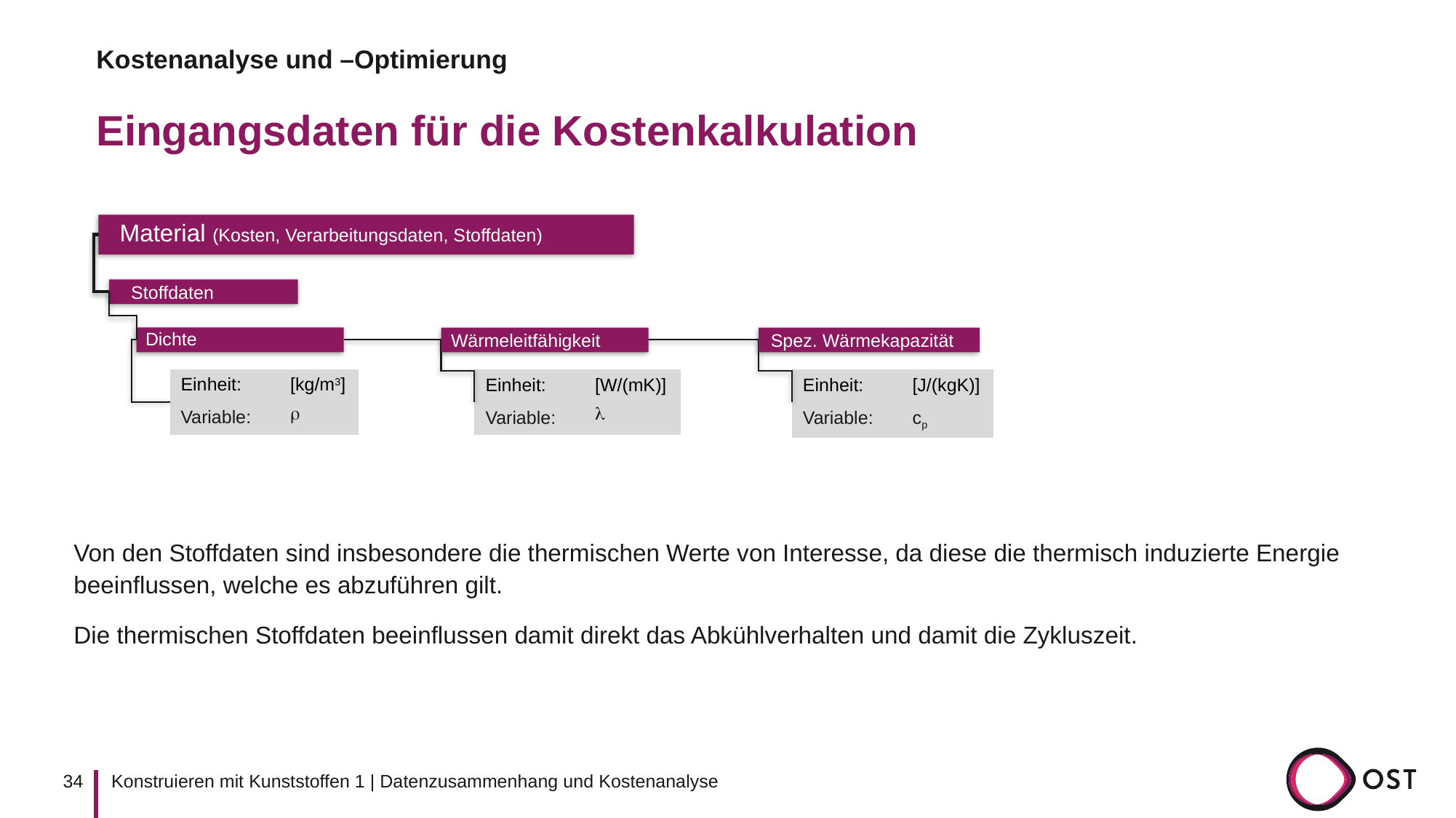

Kostenanalyse und –Optimierung
# Eingangsdaten für die Kostenkalkulation
Material (Kosten, Verarbeitungsdaten, Stoffdaten)

Stoffdaten

Dichte
Spez. Wärmekapazität
Wärmeleitfähigkeit

| Einheit: | [kg/m3] |
| --- | --- |
| Variable: | ρ |
| Einheit: | [W/(mK)] |
| --- | --- |
| Variable: | λ |
| Einheit: | [J/(kgK)] |
| --- | --- |
| Variable: | cp |

Von den Stoffdaten sind insbesondere die thermischen Werte von Interesse, da diese die thermisch induzierte Energie beeinflussen, welche es abzuführen gilt.
Die thermischen Stoffdaten beeinflussen damit direkt das Abkühlverhalten und damit die Zykluszeit.
34
Konstruieren mit Kunststoffen 1 | Datenzusammenhang und Kostenanalyse